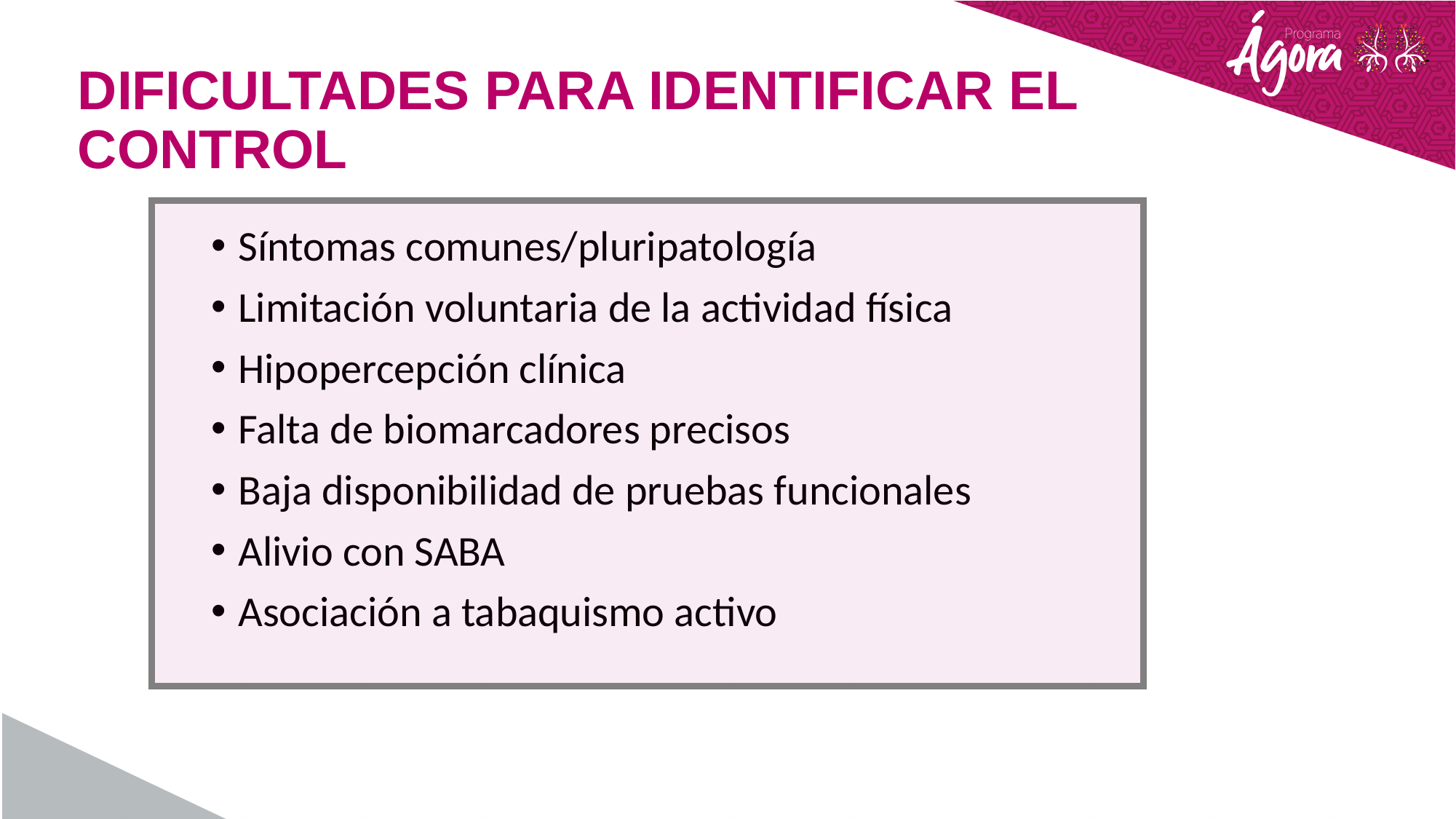

# DIFICULTADES PARA IDENTIFICAR EL CONTROL

Síntomas comunes/pluripatología
Limitación voluntaria de la actividad física
Hipopercepción clínica
Falta de biomarcadores precisos
Baja disponibilidad de pruebas funcionales
Alivio con SABA
Asociación a tabaquismo activo